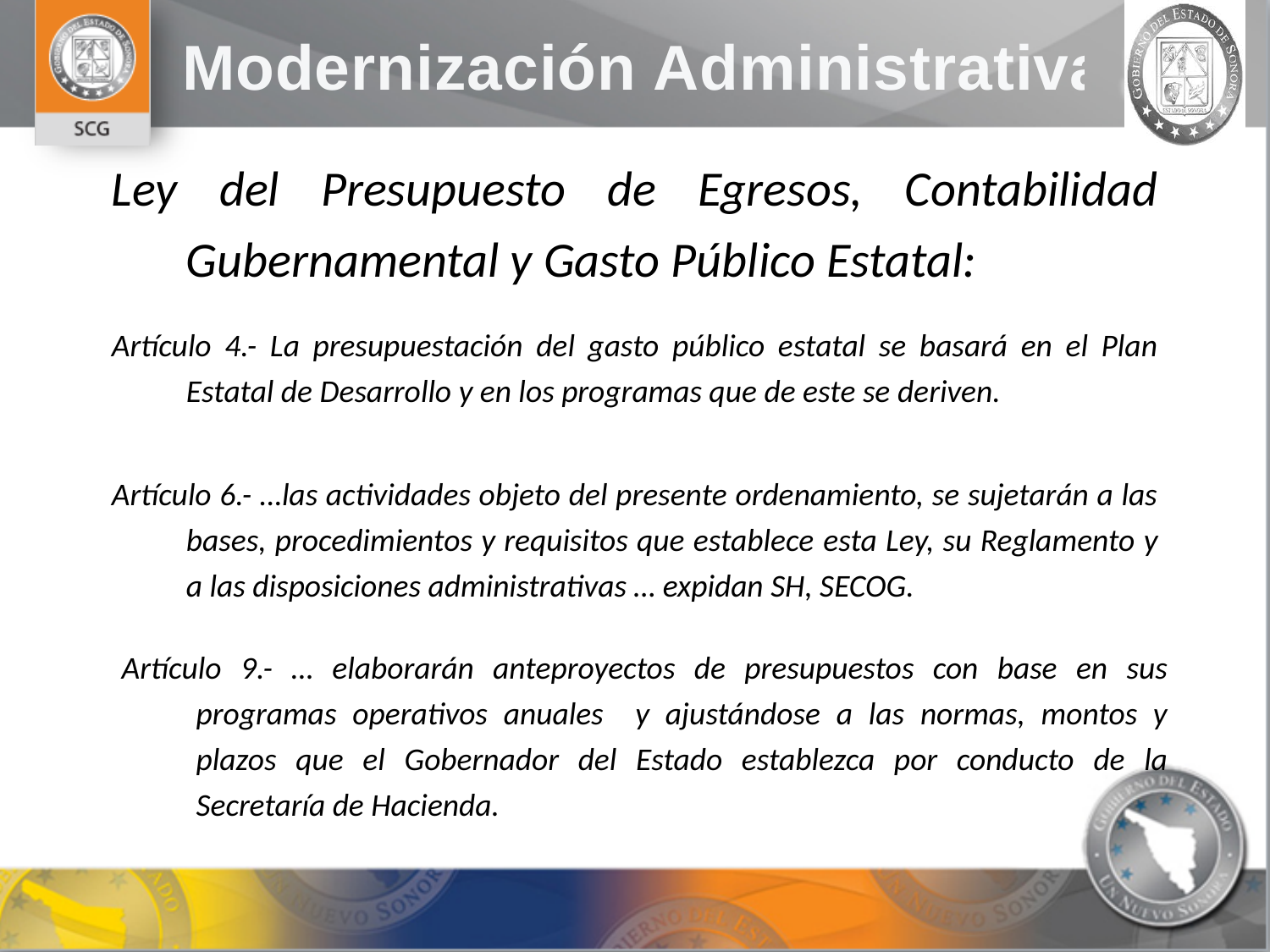

Ley del Presupuesto de Egresos, Contabilidad Gubernamental y Gasto Público Estatal:
Artículo 4.- La presupuestación del gasto público estatal se basará en el Plan Estatal de Desarrollo y en los programas que de este se deriven.
Artículo 6.- …las actividades objeto del presente ordenamiento, se sujetarán a las bases, procedimientos y requisitos que establece esta Ley, su Reglamento y a las disposiciones administrativas … expidan SH, SECOG.
Artículo 9.- … elaborarán anteproyectos de presupuestos con base en sus programas operativos anuales  y ajustándose a las normas, montos y plazos que el Gobernador del Estado establezca por conducto de la Secretaría de Hacienda.